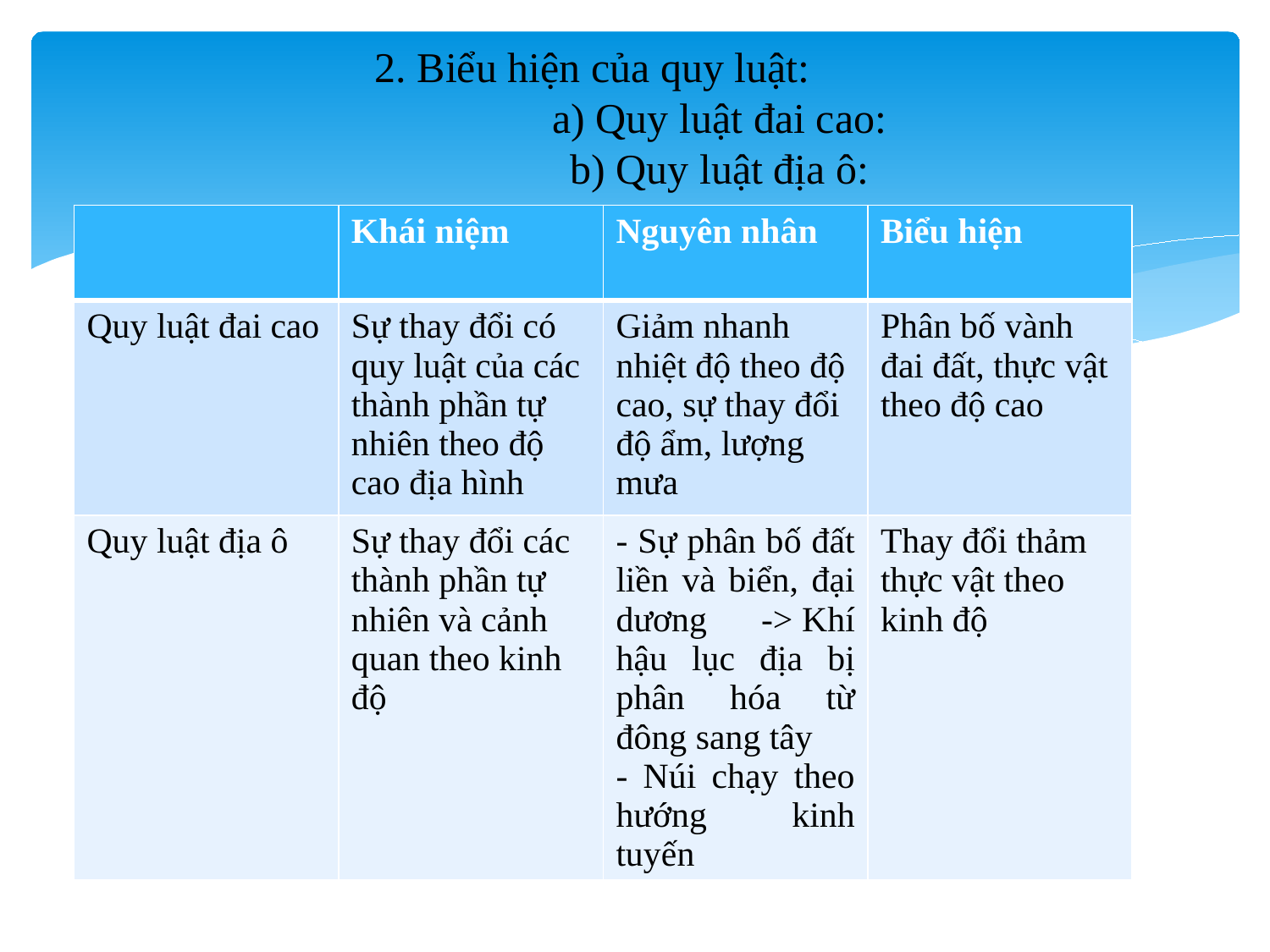

# 2. Biểu hiện của quy luật: a) Quy luật đai cao: b) Quy luật địa ô:
|  | Khái niệm | Nguyên nhân | Biểu hiện |
| --- | --- | --- | --- |
| Quy luật đai cao | Sự thay đổi có quy luật của các thành phần tự nhiên theo độ cao địa hình | Giảm nhanh nhiệt độ theo độ cao, sự thay đổi độ ẩm, lượng mưa | Phân bố vành đai đất, thực vật theo độ cao |
| Quy luật địa ô | Sự thay đổi các thành phần tự nhiên và cảnh quan theo kinh độ | - Sự phân bố đất liền và biển, đại dương -> Khí hậu lục địa bị phân hóa từ đông sang tây - Núi chạy theo hướng kinh tuyến | Thay đổi thảm thực vật theo kinh độ |